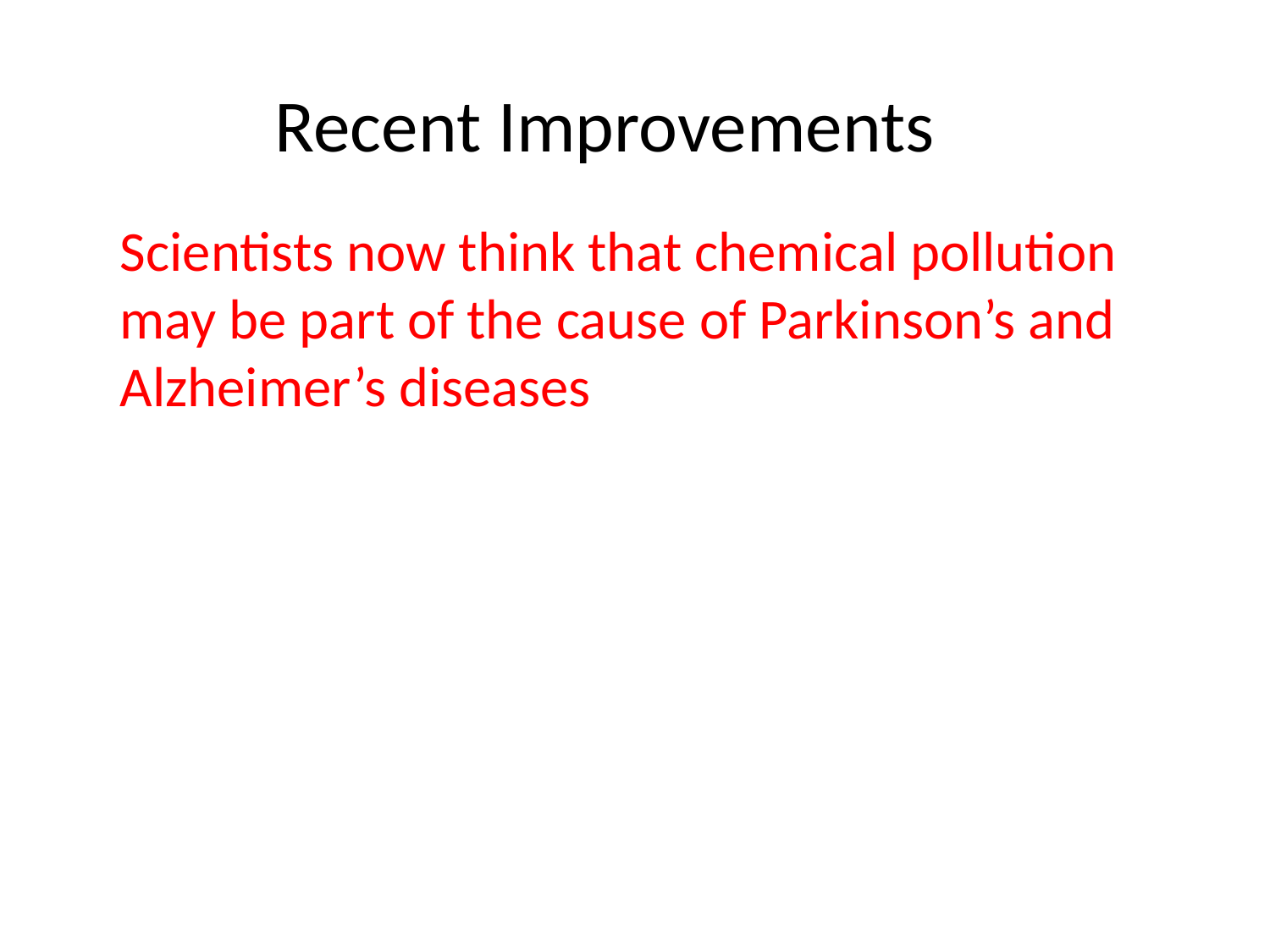

# Recent Improvements
Scientists now think that chemical pollution may be part of the cause of Parkinson’s and Alzheimer’s diseases